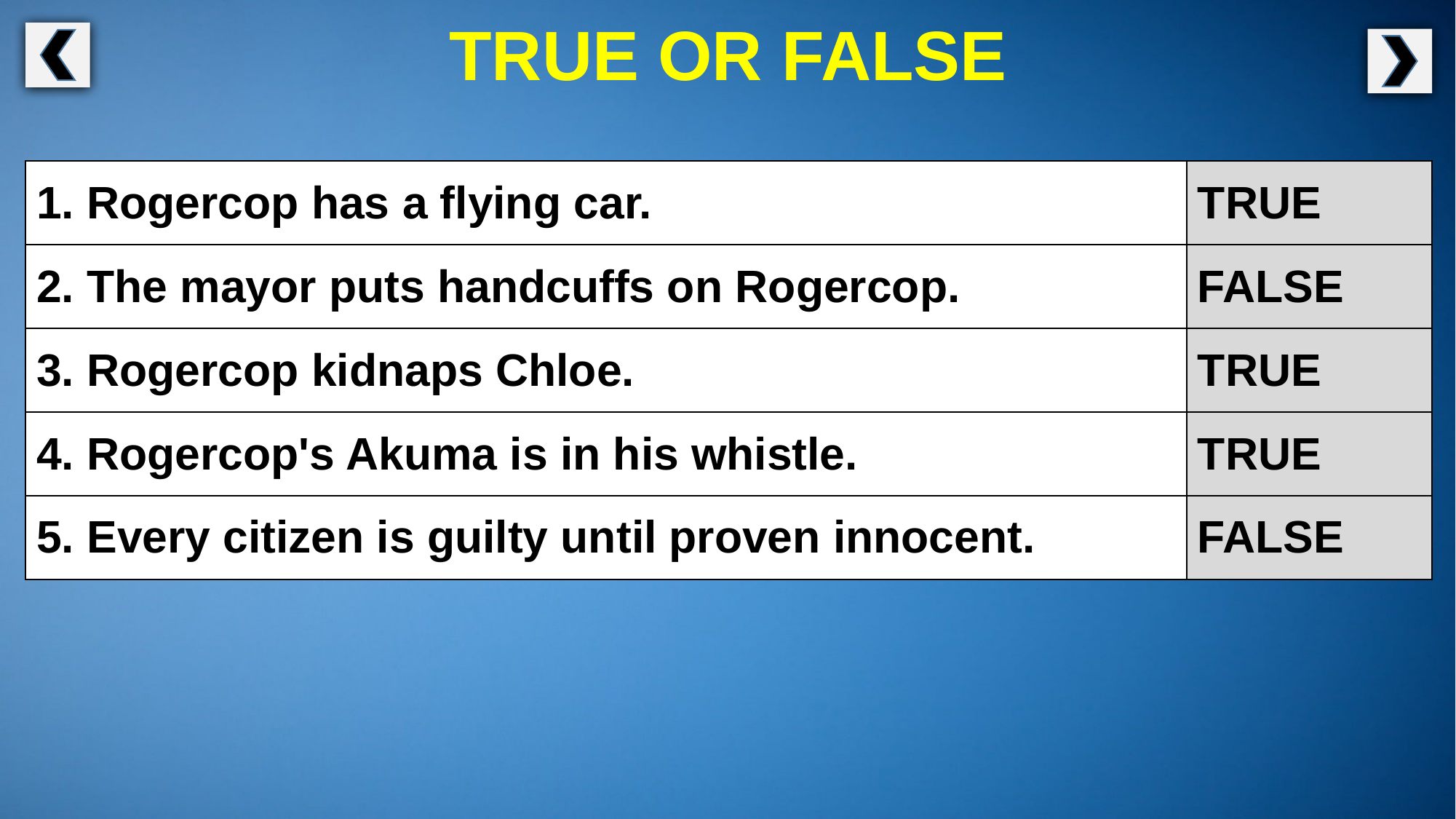

TRUE OR FALSE

| 1. Rogercop has a flying car. | TRUE |
| --- | --- |
| 2. The mayor puts handcuffs on Rogercop. | FALSE |
| 3. Rogercop kidnaps Chloe. | TRUE |
| 4. Rogercop's Akuma is in his whistle. | TRUE |
| 5. Every citizen is guilty until proven innocent. | FALSE |